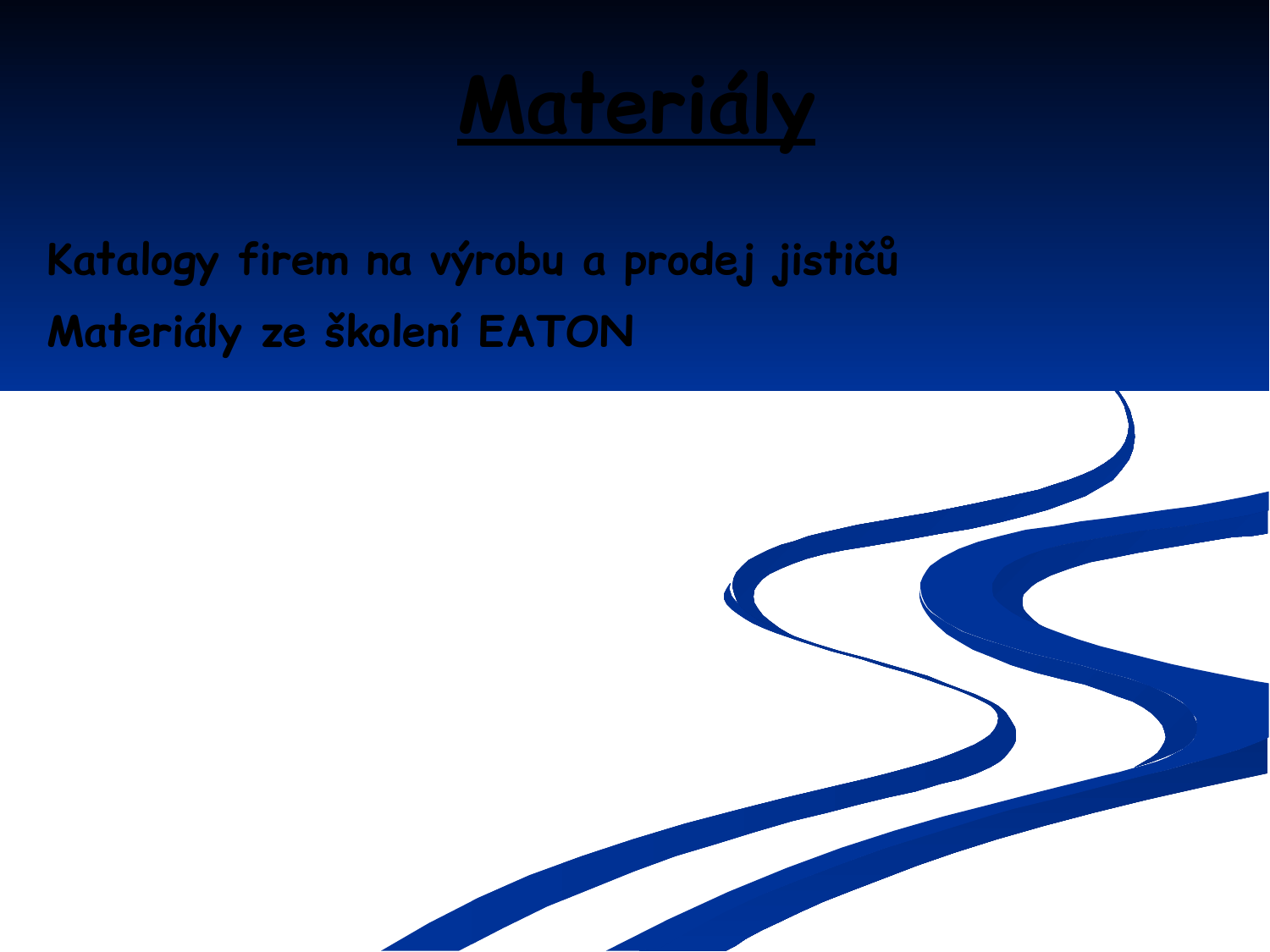

# Materiály
Katalogy firem na výrobu a prodej jističů
Materiály ze školení EATON